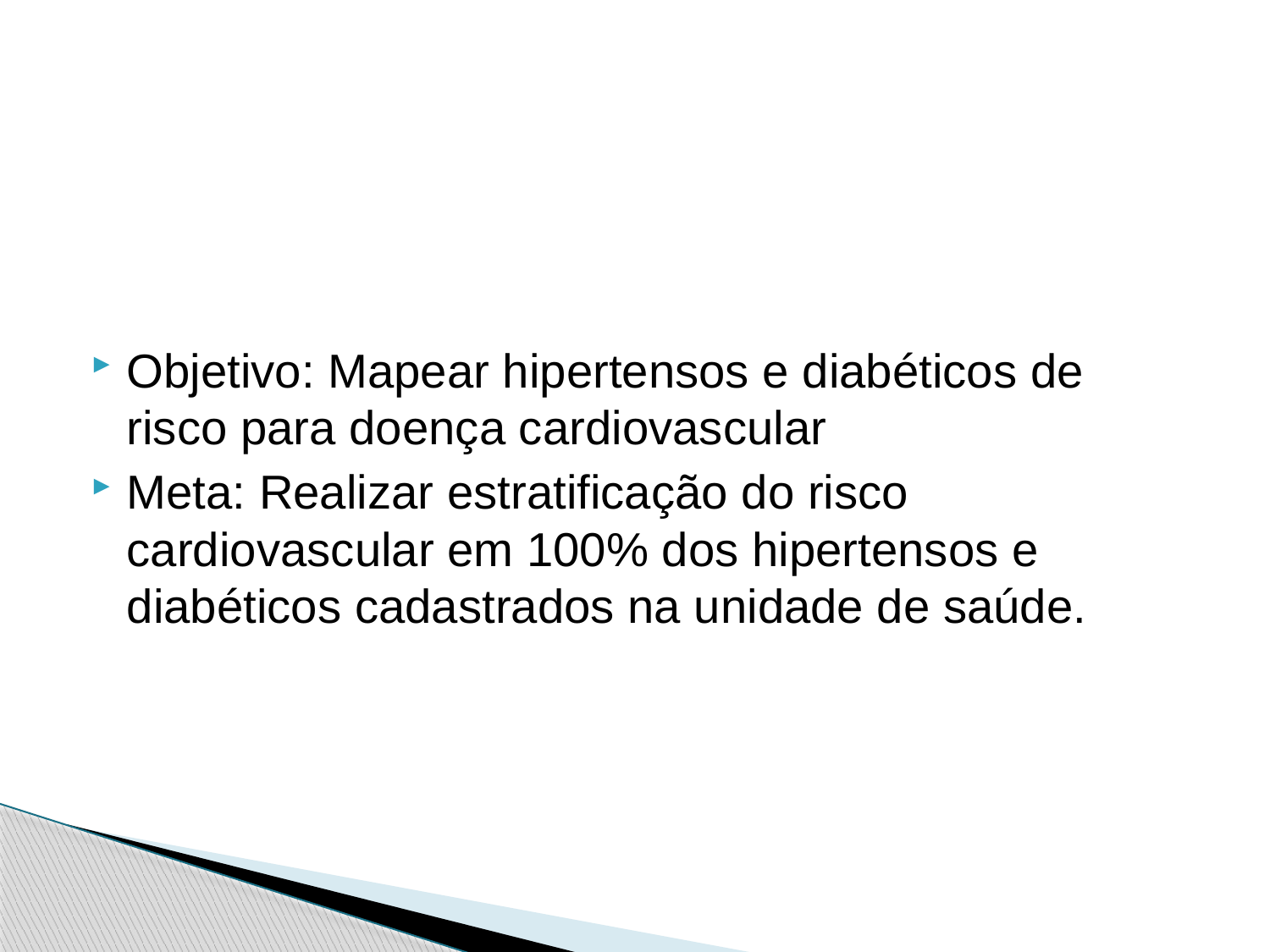

#

Objetivo: Mapear hipertensos e diabéticos de risco para doença cardiovascular
Meta: Realizar estratificação do risco cardiovascular em 100% dos hipertensos e diabéticos cadastrados na unidade de saúde.